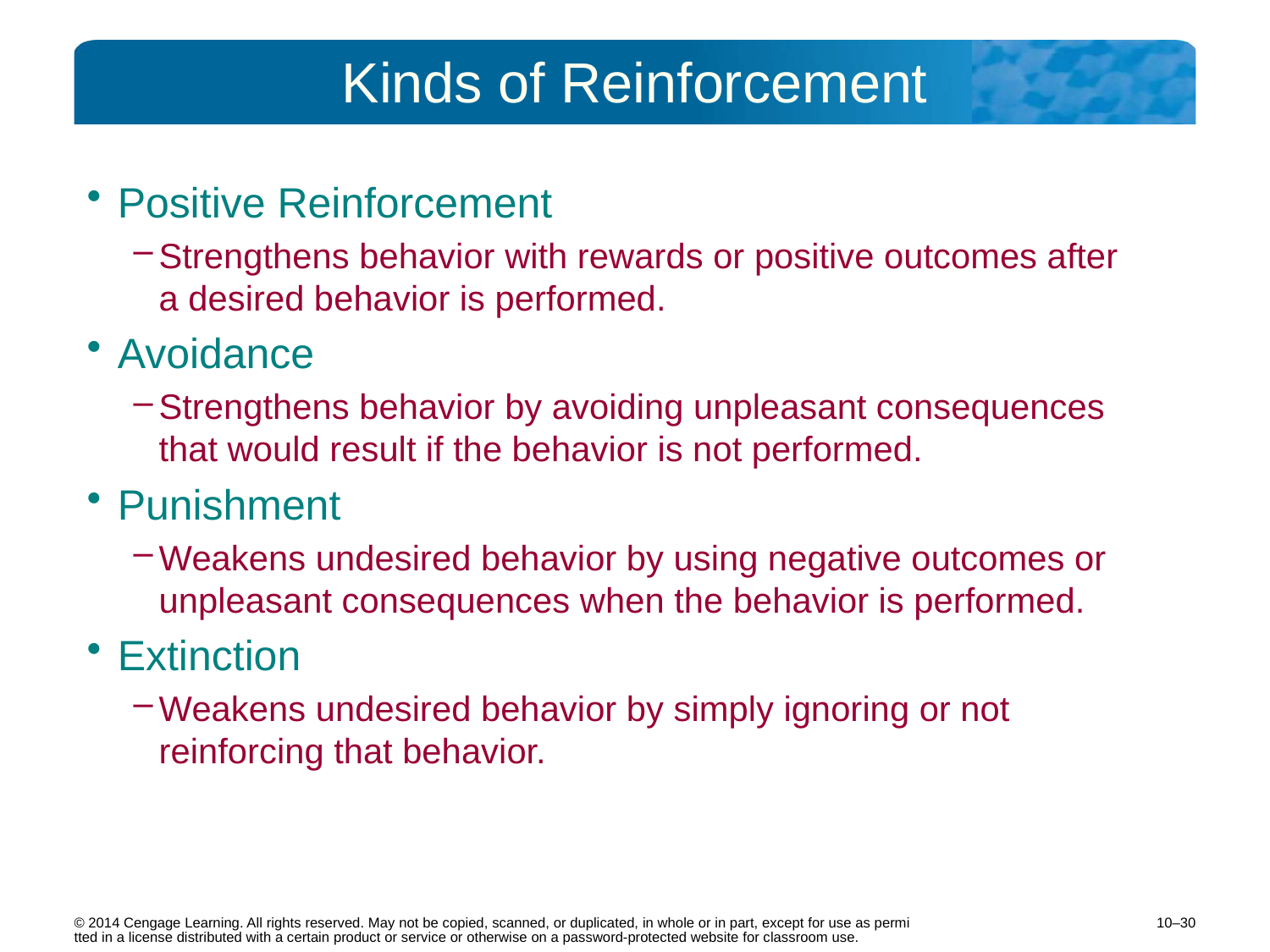

# Kinds of Reinforcement
Positive Reinforcement
Strengthens behavior with rewards or positive outcomes after a desired behavior is performed.
Avoidance
Strengthens behavior by avoiding unpleasant consequences that would result if the behavior is not performed.
Punishment
Weakens undesired behavior by using negative outcomes or unpleasant consequences when the behavior is performed.
Extinction
Weakens undesired behavior by simply ignoring or not reinforcing that behavior.

10–30
© 2014 Cengage Learning. All rights reserved. May not be copied, scanned, or duplicated, in whole or in part, except for use as permitted in a license distributed with a certain product or service or otherwise on a password-protected website for classroom use.